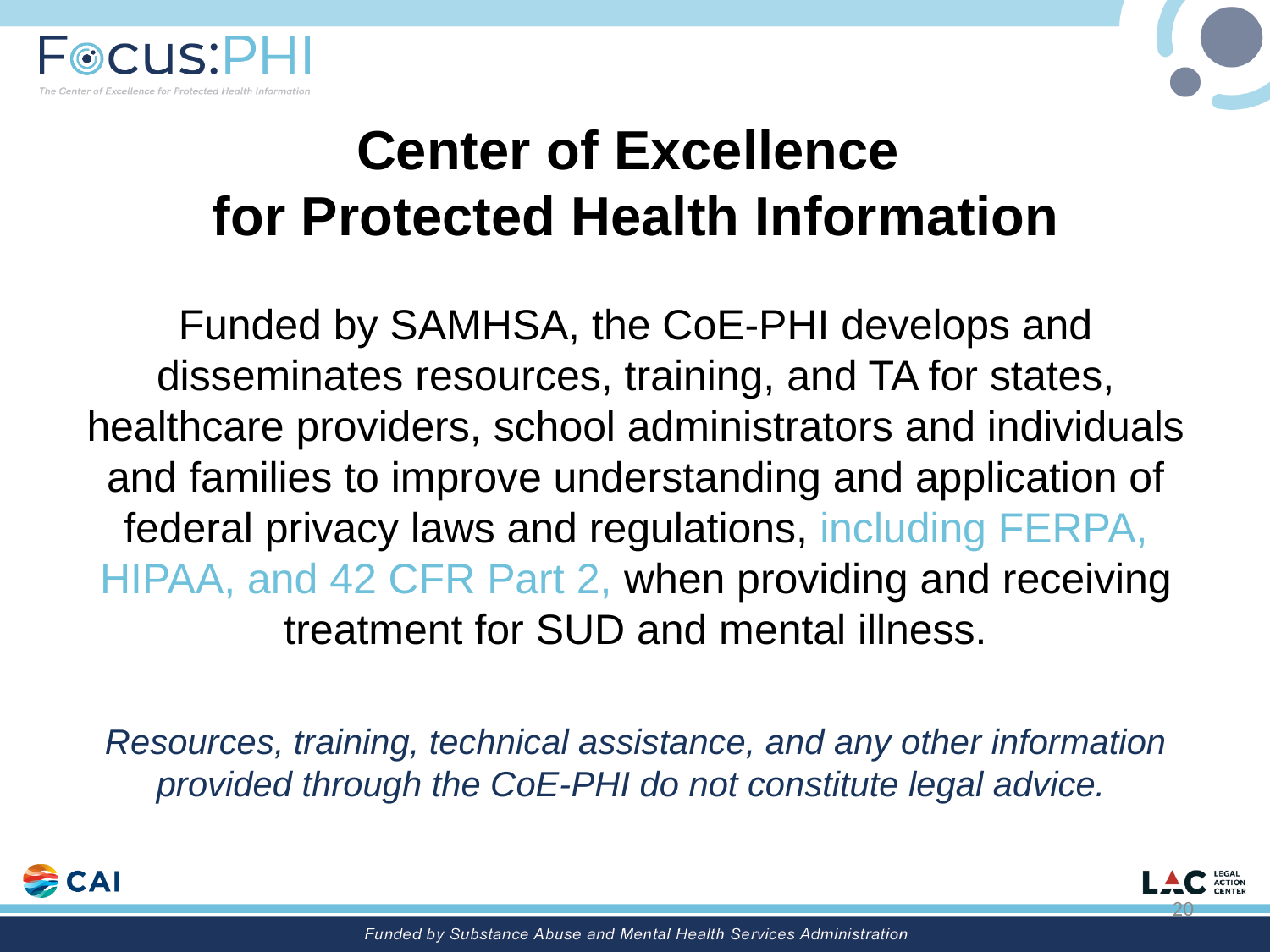

# Center of Excellence for Protected Health Information
Funded by SAMHSA, the CoE-PHI develops and disseminates resources, training, and TA for states, healthcare providers, school administrators and individuals and families to improve understanding and application of federal privacy laws and regulations, including FERPA, HIPAA, and 42 CFR Part 2, when providing and receiving treatment for SUD and mental illness.

Resources, training, technical assistance, and any other information provided through the CoE-PHI do not constitute legal advice.
20